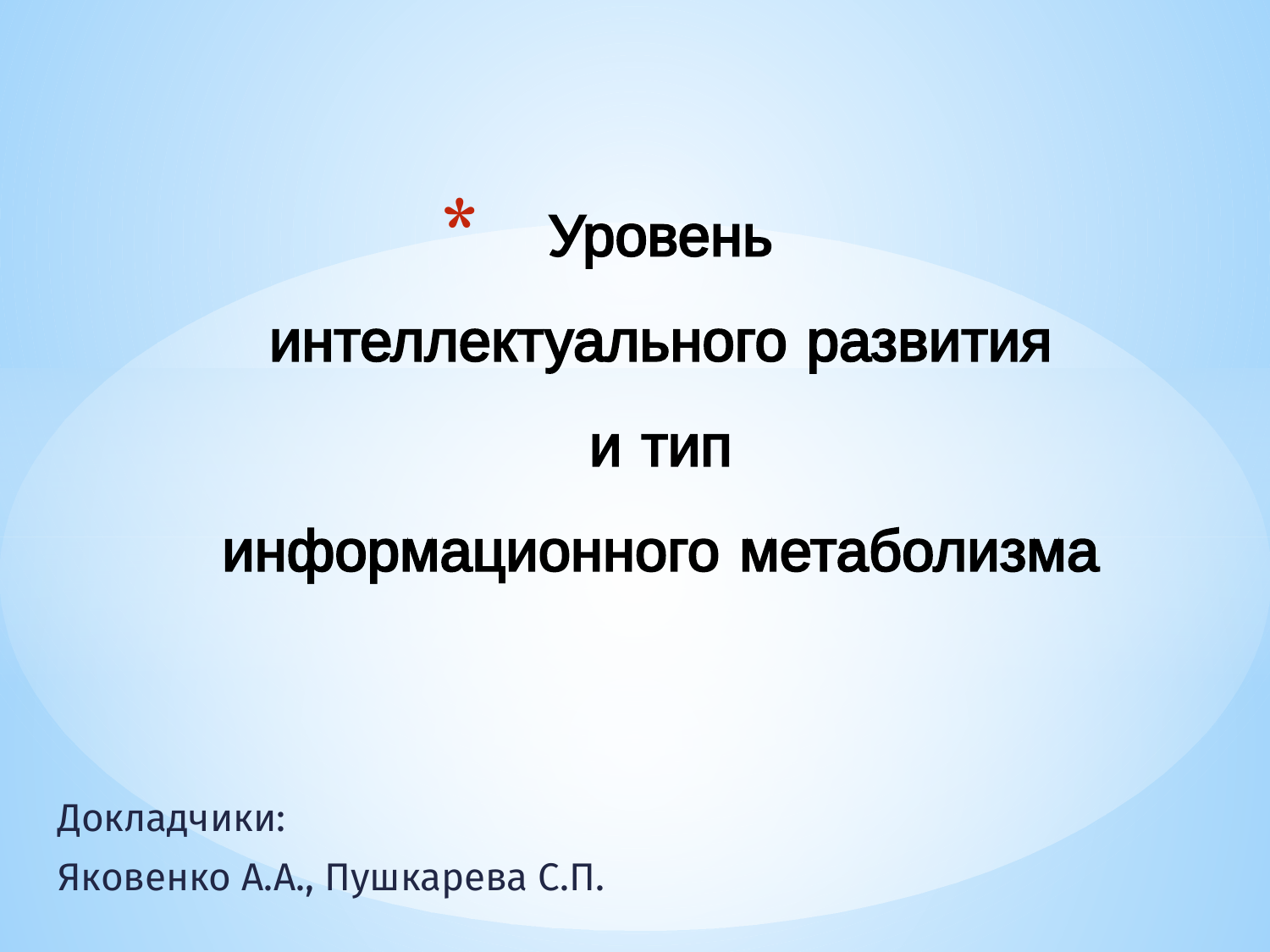

# Уровень интеллектуального развития и тип информационного метаболизма
Докладчики:
Яковенко А.А., Пушкарева С.П.